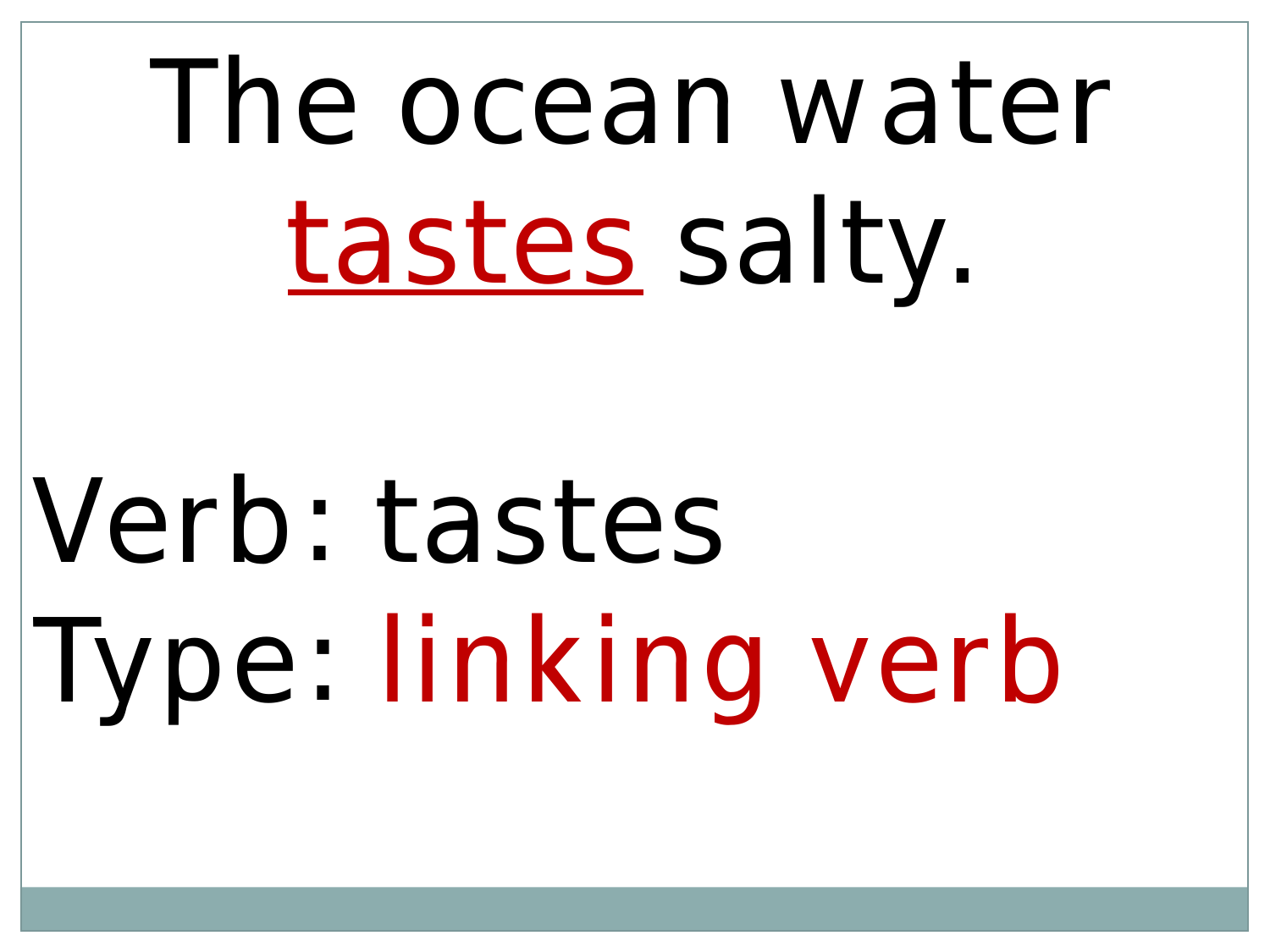

The ocean water tastes salty.

Verb: tastes
Type: linking verb